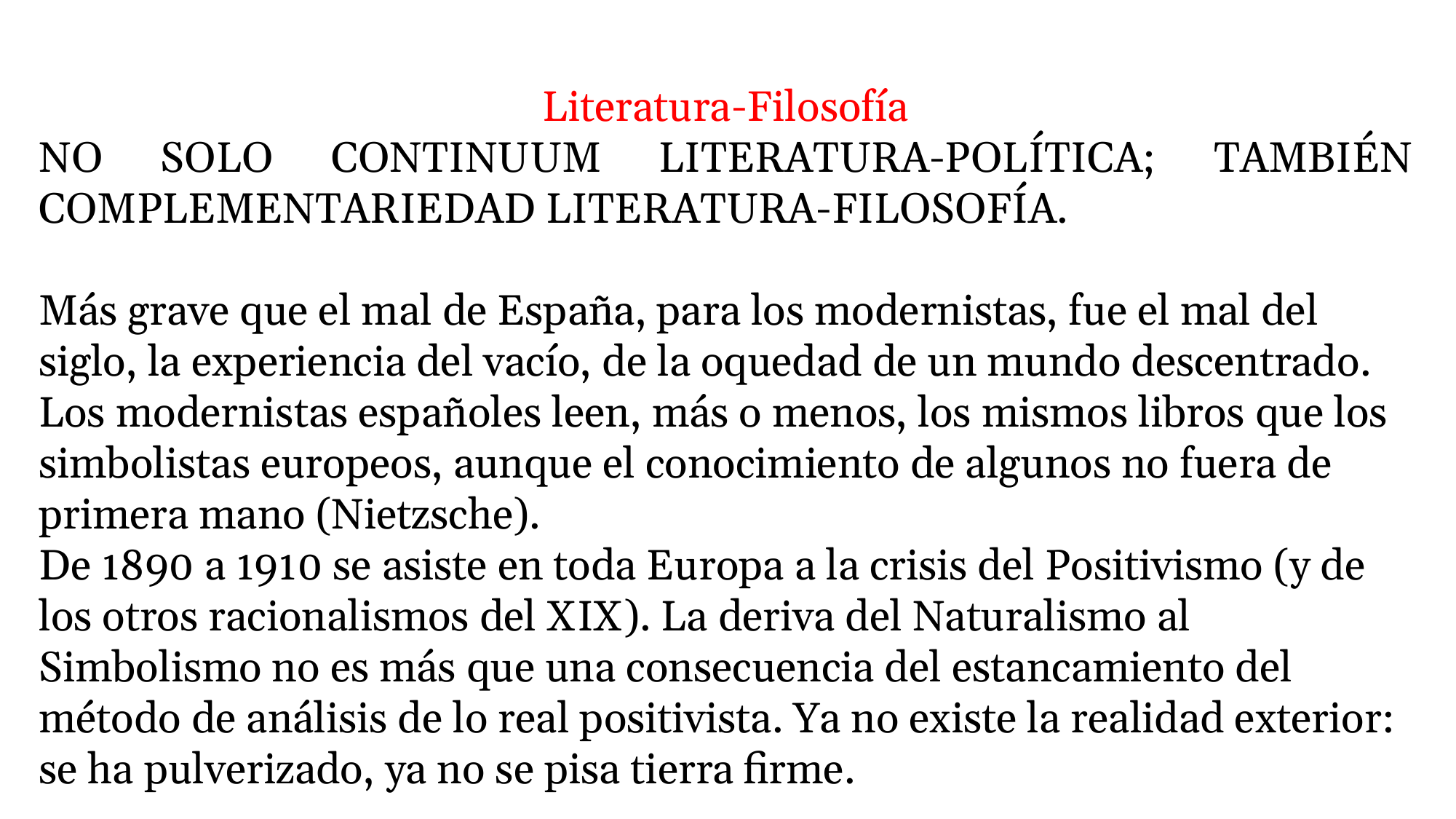

Literatura-Filosofía
NO SOLO CONTINUUM LITERATURA-POLÍTICA; TAMBIÉN COMPLEMENTARIEDAD LITERATURA-FILOSOFÍA.

Más grave que el mal de España, para los modernistas, fue el mal del siglo, la experiencia del vacío, de la oquedad de un mundo descentrado. Los modernistas españoles leen, más o menos, los mismos libros que los simbolistas europeos, aunque el conocimiento de algunos no fuera de primera mano (Nietzsche).
De 1890 a 1910 se asiste en toda Europa a la crisis del Positivismo (y de los otros racionalismos del XIX). La deriva del Naturalismo al Simbolismo no es más que una consecuencia del estancamiento del método de análisis de lo real positivista. Ya no existe la realidad exterior: se ha pulverizado, ya no se pisa tierra firme.